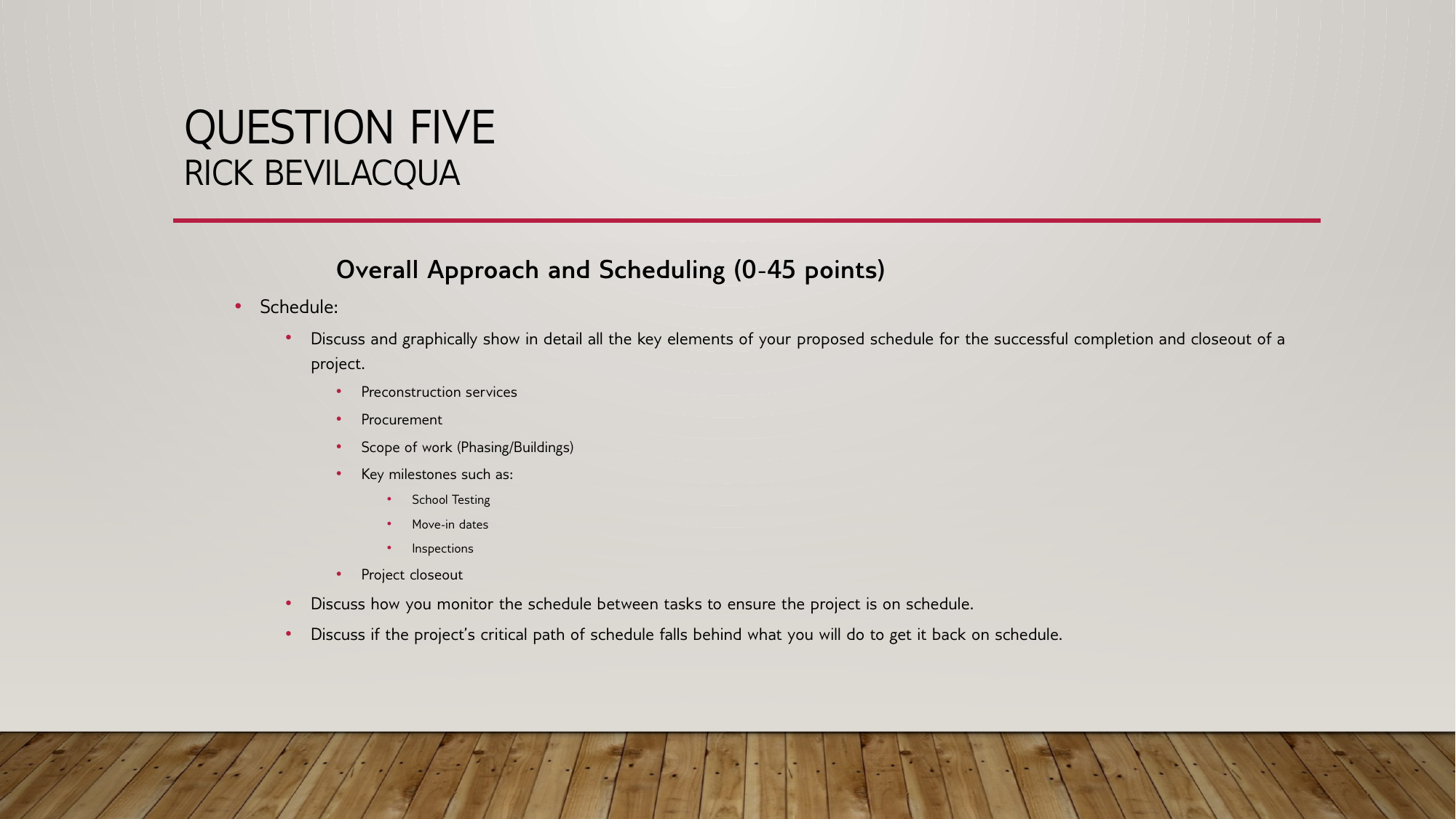

# Question five rick bevilacqua
Overall Approach and Scheduling (0-45 points)
Schedule:
Discuss and graphically show in detail all the key elements of your proposed schedule for the successful completion and closeout of a project.
Preconstruction services
Procurement
Scope of work (Phasing/Buildings)
Key milestones such as:
School Testing
Move-in dates
Inspections
Project closeout
Discuss how you monitor the schedule between tasks to ensure the project is on schedule.
Discuss if the project’s critical path of schedule falls behind what you will do to get it back on schedule.